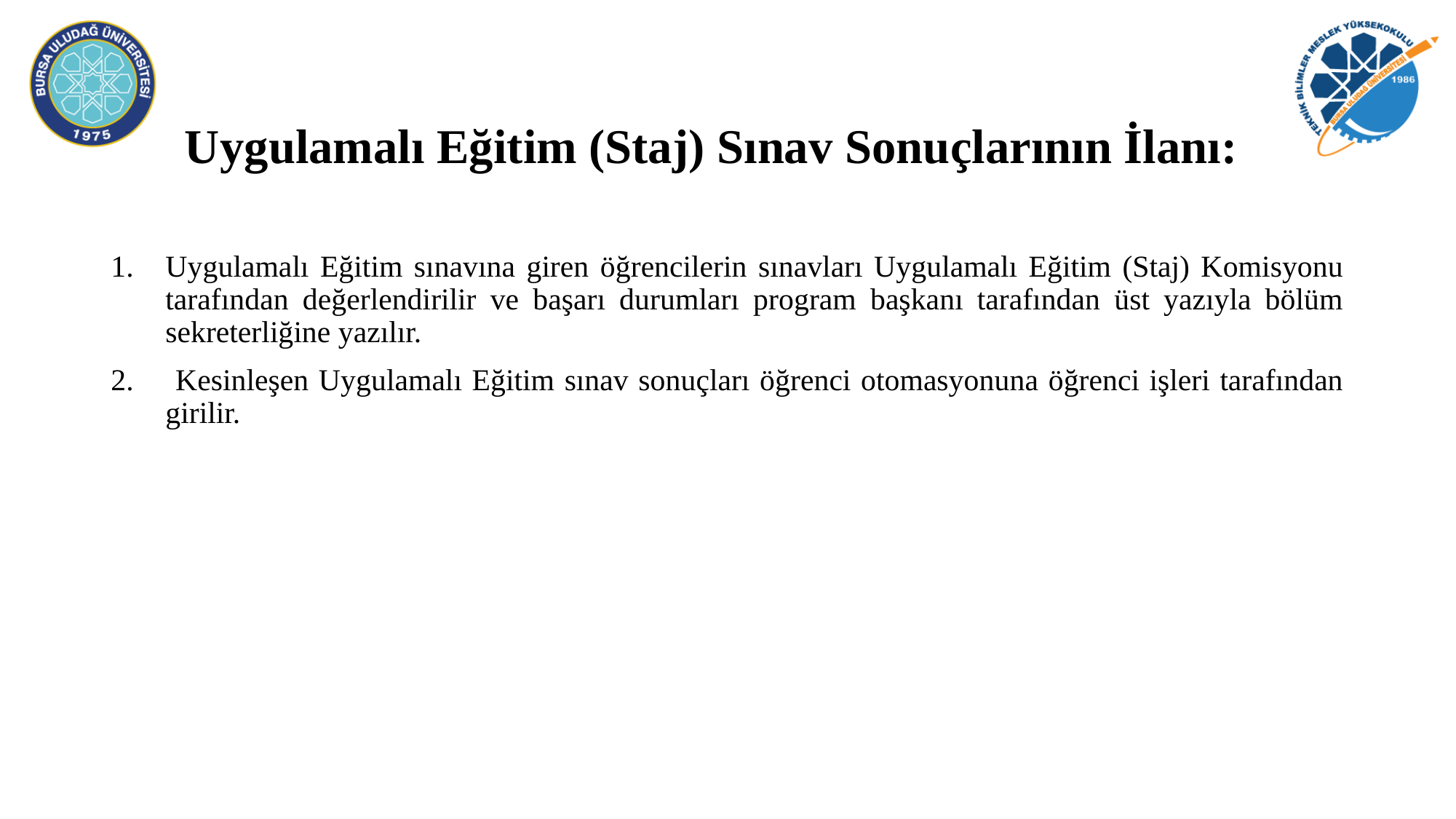

# Uygulamalı Eğitim (Staj) Sınav Sonuçlarının İlanı:
Uygulamalı Eğitim sınavına giren öğrencilerin sınavları Uygulamalı Eğitim (Staj) Komisyonu tarafından değerlendirilir ve başarı durumları program başkanı tarafından üst yazıyla bölüm sekreterliğine yazılır.
 Kesinleşen Uygulamalı Eğitim sınav sonuçları öğrenci otomasyonuna öğrenci işleri tarafından girilir.